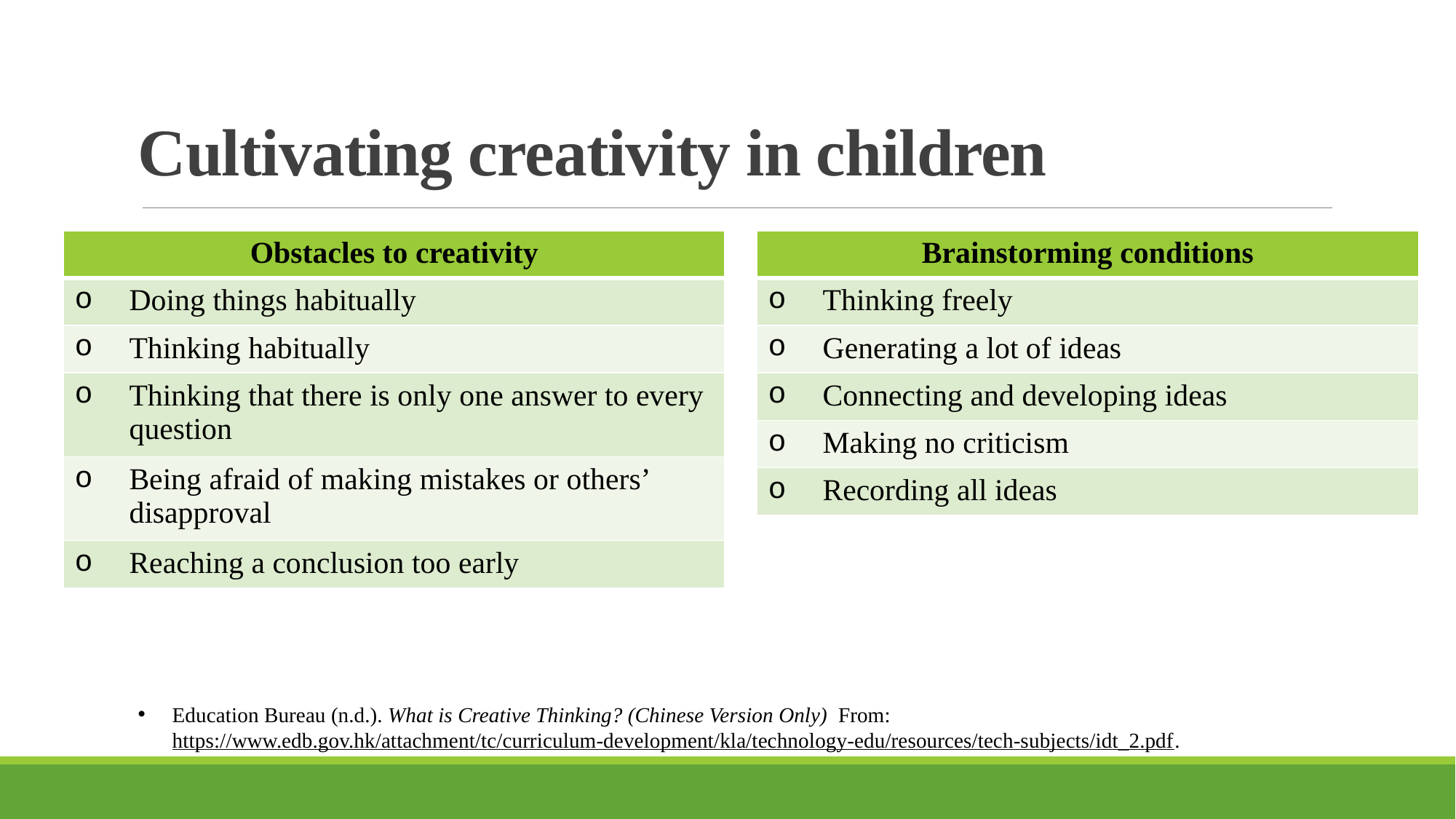

Cultivating creativity in children
| Obstacles to creativity |
| --- |
| Doing things habitually |
| Thinking habitually |
| Thinking that there is only one answer to every question |
| Being afraid of making mistakes or others’ disapproval |
| Reaching a conclusion too early |
| Brainstorming conditions |
| --- |
| Thinking freely |
| Generating a lot of ideas |
| Connecting and developing ideas |
| Making no criticism |
| Recording all ideas |
Education Bureau (n.d.). What is Creative Thinking? (Chinese Version Only)  From: https://www.edb.gov.hk/attachment/tc/curriculum-development/kla/technology-edu/resources/tech-subjects/idt_2.pdf.